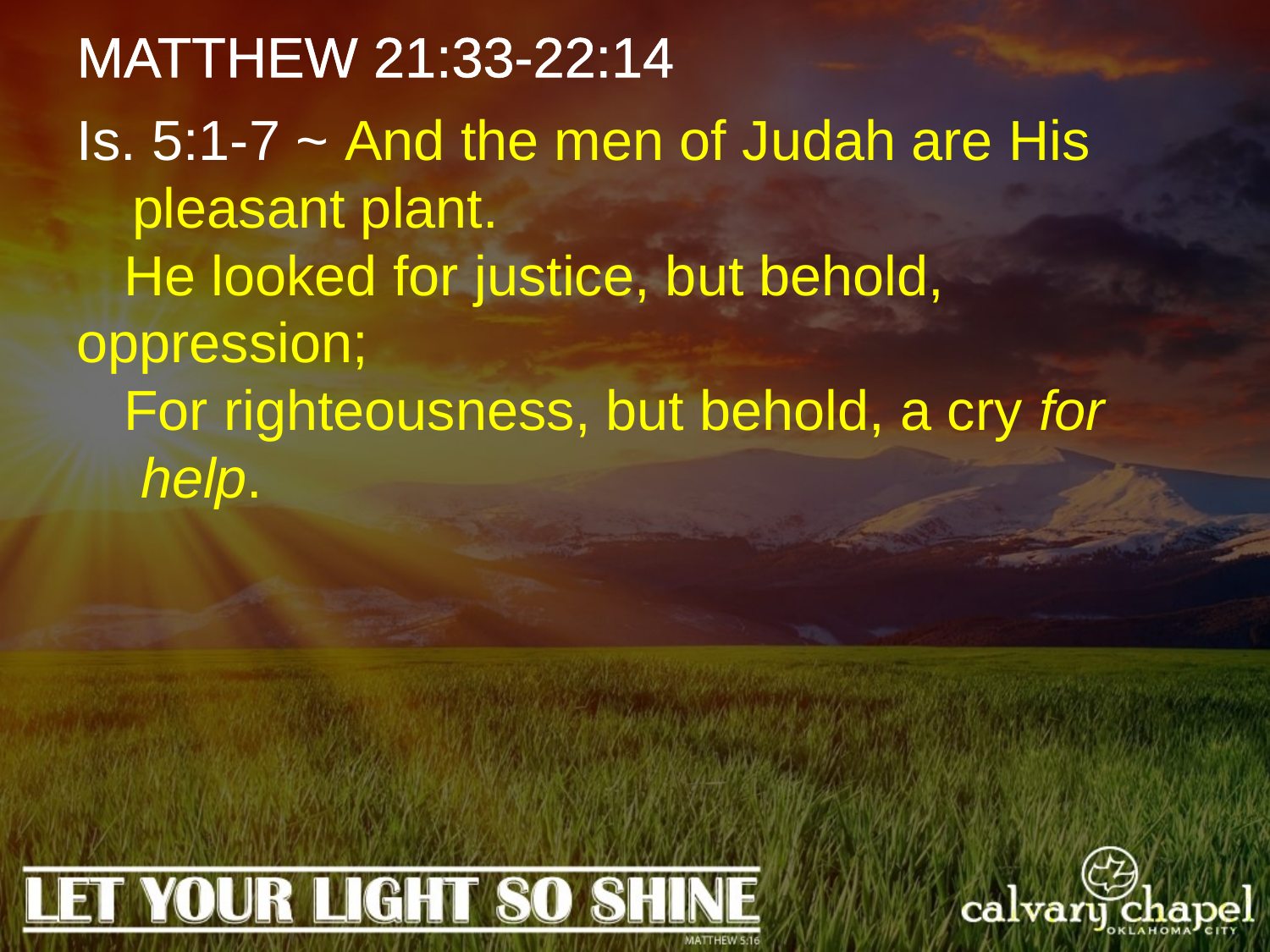

MATTHEW 21:33-22:14
Is. 5:1-7 ~ And the men of Judah are His 	pleasant plant.
   He looked for justice, but behold, 	oppression;
   For righteousness, but behold, a cry for 	help.